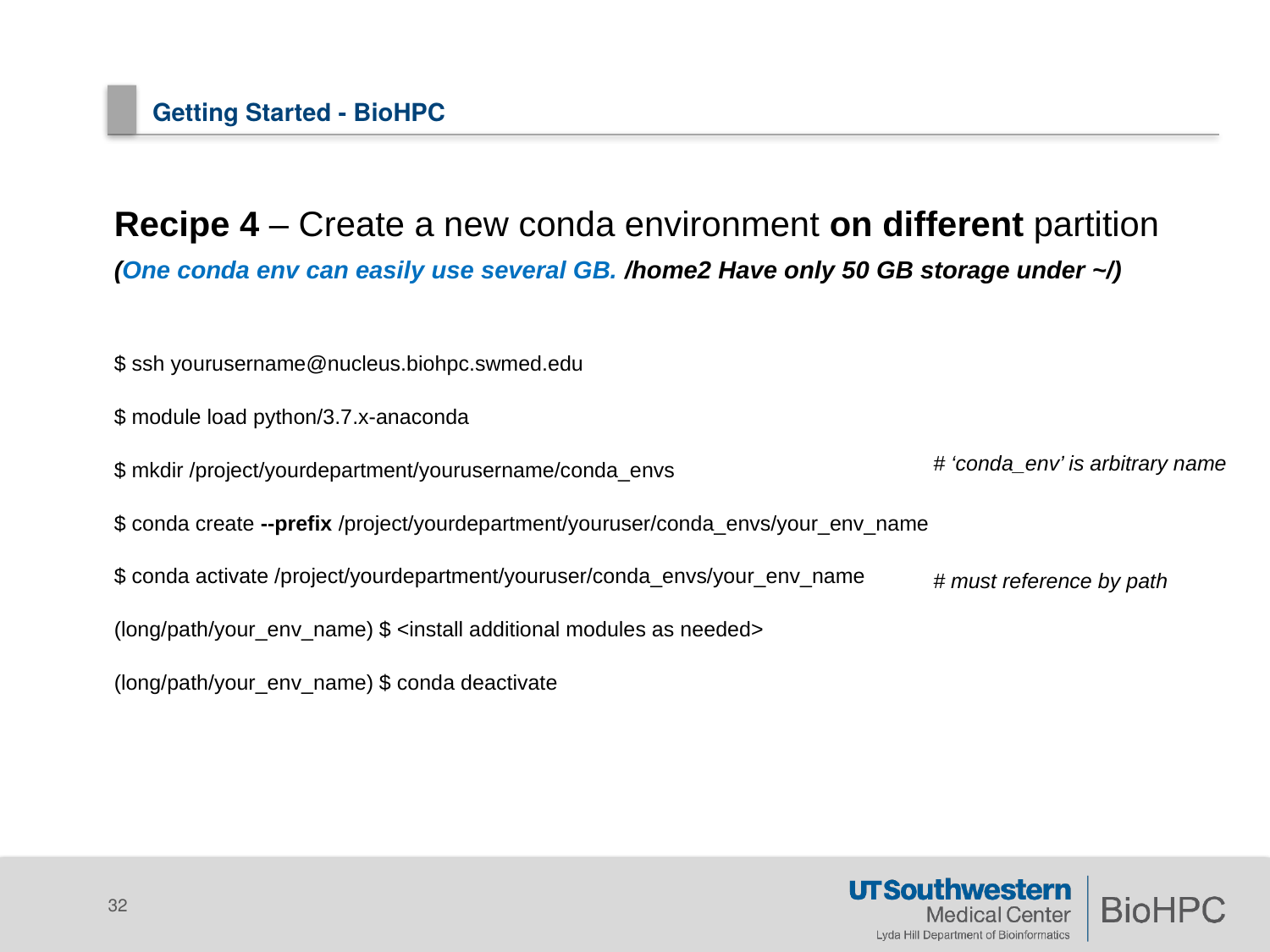

# Getting Started - BioHPC
Recipe 4 – Create a new conda environment on different partition
(One conda env can easily use several GB. /home2 Have only 50 GB storage under ~/)
$ ssh yourusername@nucleus.biohpc.swmed.edu
$ module load python/3.7.x-anaconda
$ mkdir /project/yourdepartment/yourusername/conda_envs
$ conda create --prefix /project/yourdepartment/youruser/conda_envs/your_env_name
$ conda activate /project/yourdepartment/youruser/conda_envs/your_env_name
(long/path/your_env_name) $ <install additional modules as needed>
(long/path/your_env_name) $ conda deactivate
# ‘conda_env’ is arbitrary name
# must reference by path
32